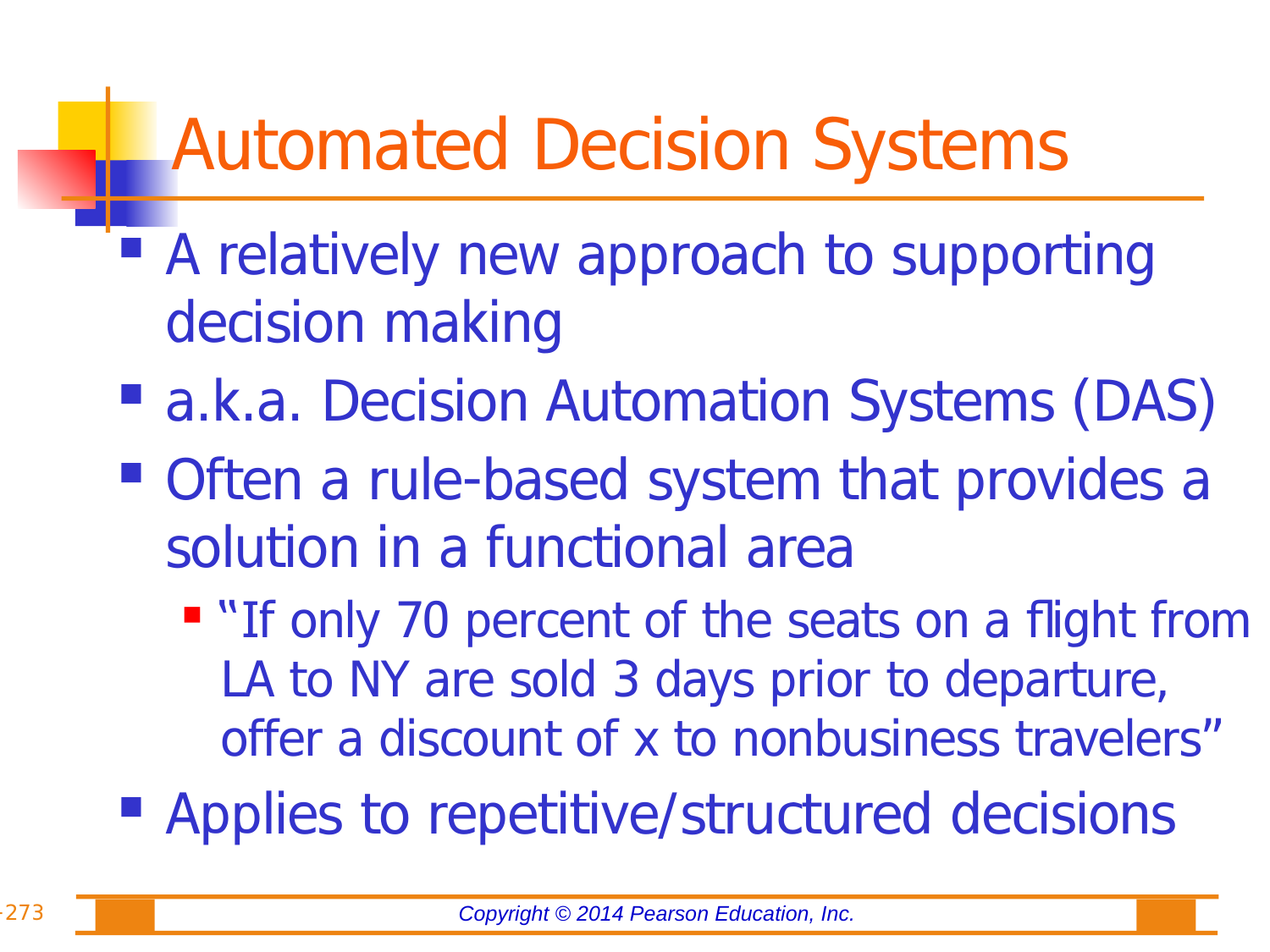

# Automated Decision Systems
A relatively new approach to supporting decision making
a.k.a. Decision Automation Systems (DAS)
Often a rule-based system that provides a solution in a functional area
“If only 70 percent of the seats on a flight from LA to NY are sold 3 days prior to departure, offer a discount of x to nonbusiness travelers”
Applies to repetitive/structured decisions